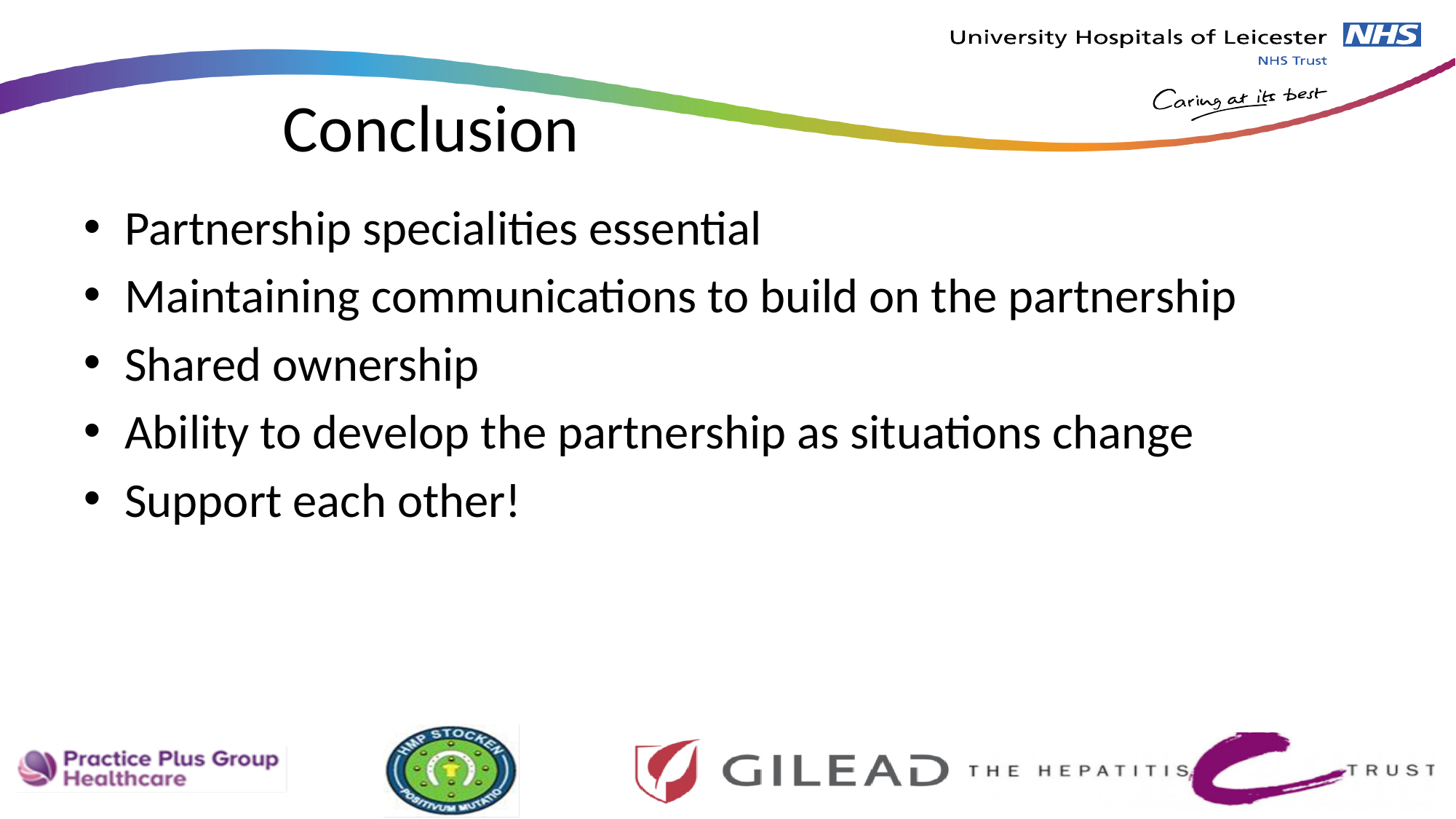

# Conclusion
Partnership specialities essential
Maintaining communications to build on the partnership
Shared ownership
Ability to develop the partnership as situations change
Support each other!